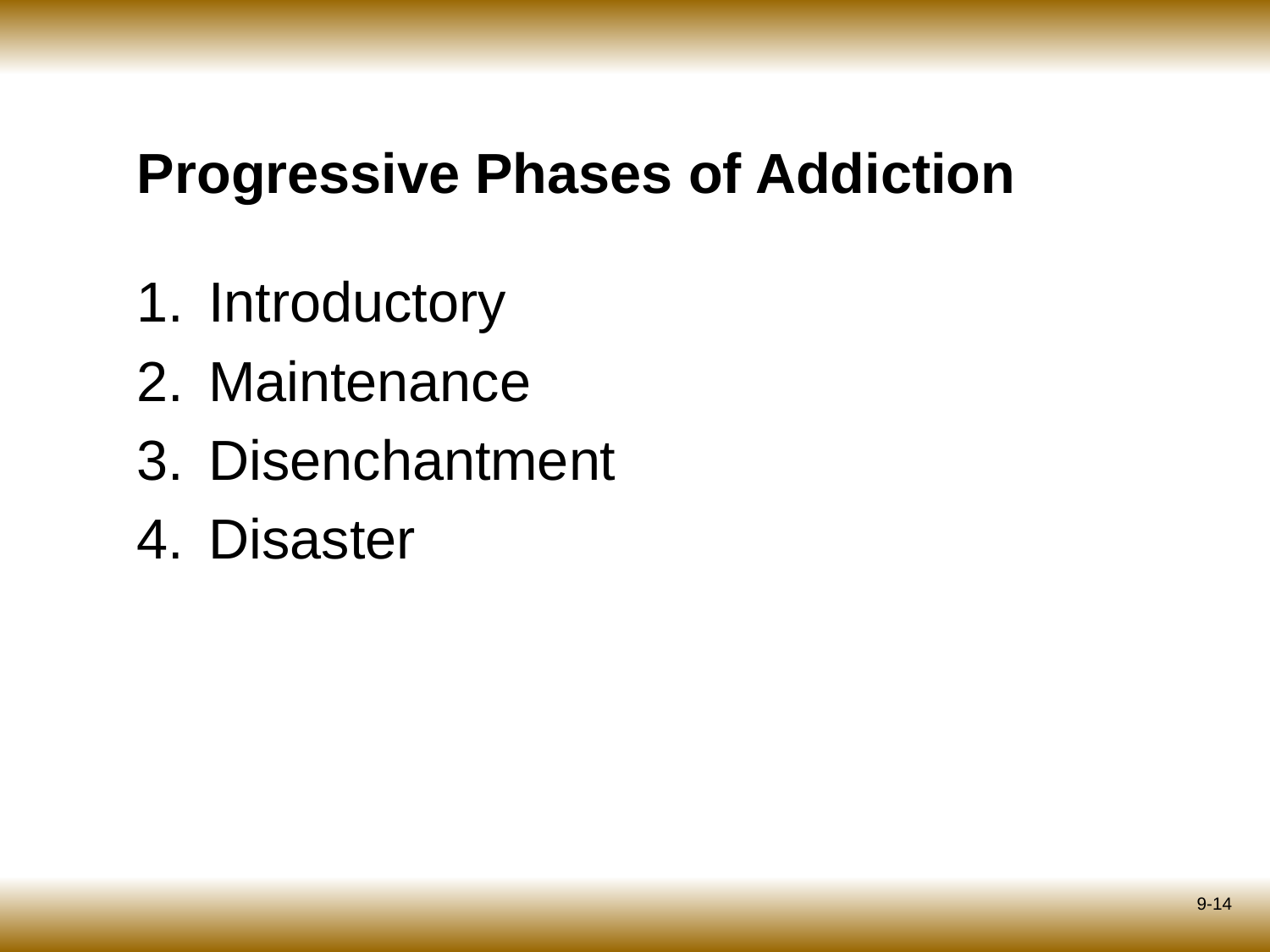

# Progressive Phases of Addiction
Introductory
Maintenance
Disenchantment
Disaster
9-14